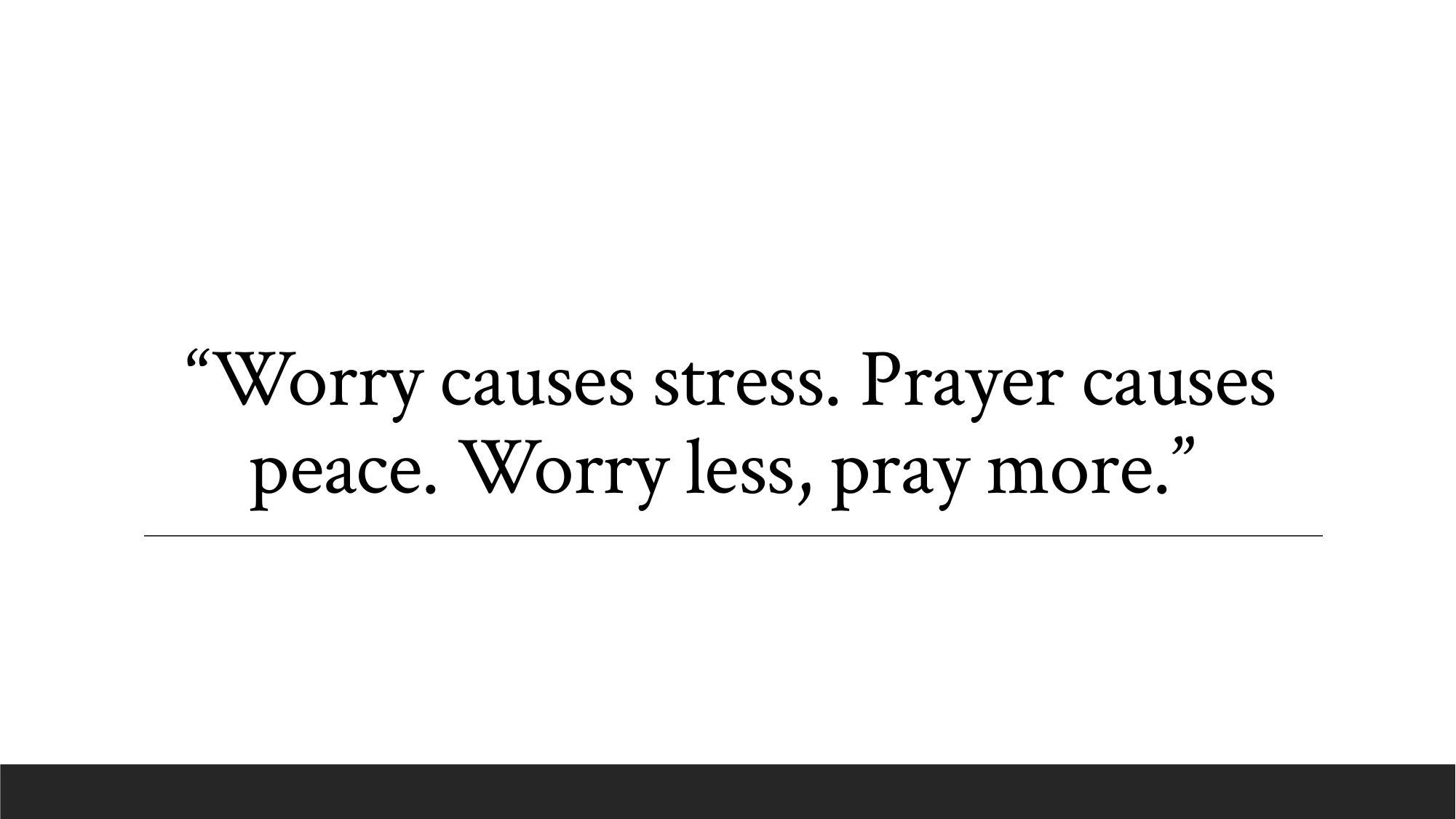

# “Worry causes stress. Prayer causes peace. Worry less, pray more.”